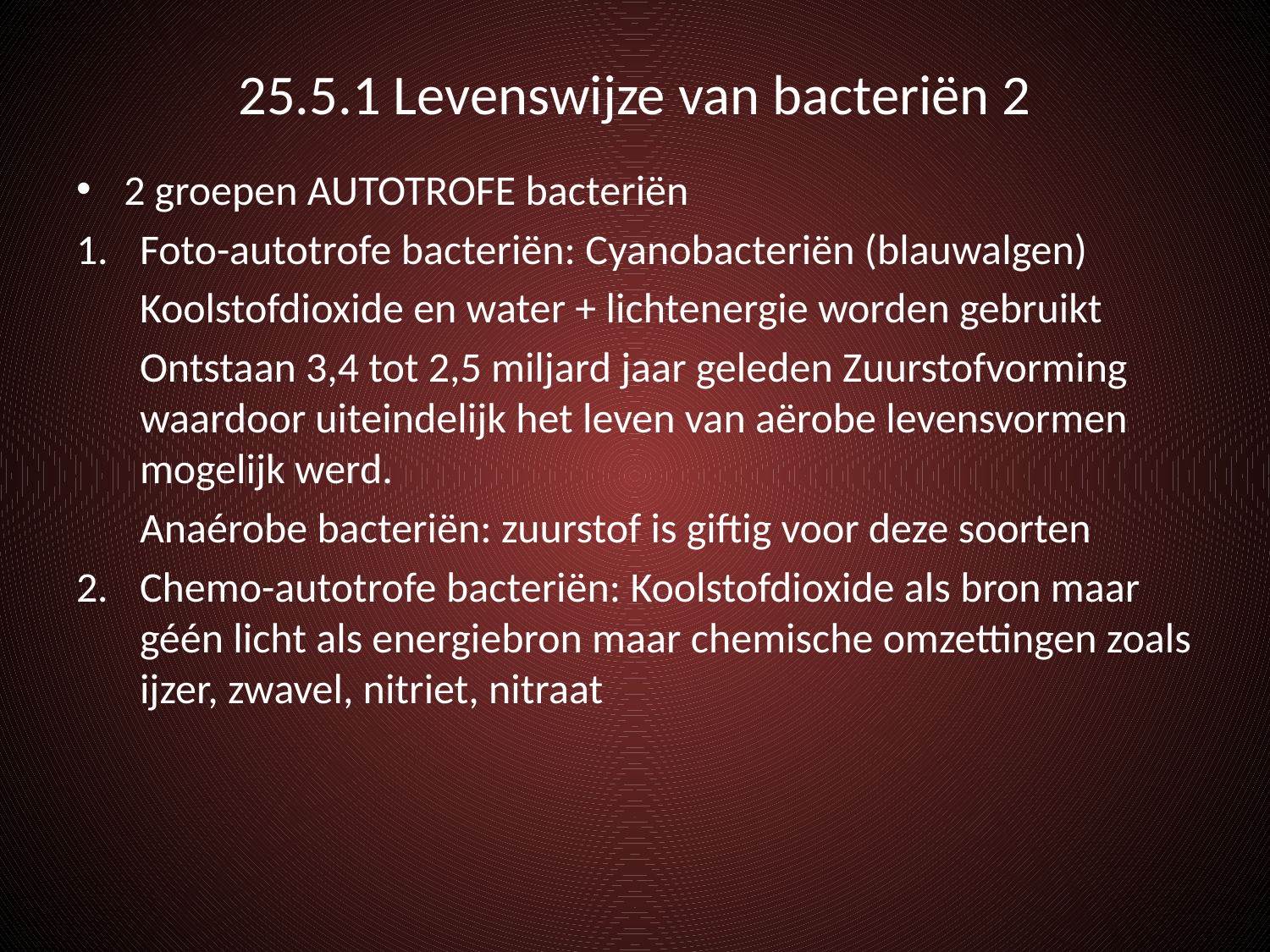

# 25.5.1 Levenswijze van bacteriën 2
2 groepen AUTOTROFE bacteriën
Foto-autotrofe bacteriën: Cyanobacteriën (blauwalgen)
	Koolstofdioxide en water + lichtenergie worden gebruikt
	Ontstaan 3,4 tot 2,5 miljard jaar geleden Zuurstofvorming waardoor uiteindelijk het leven van aërobe levensvormen mogelijk werd.
	Anaérobe bacteriën: zuurstof is giftig voor deze soorten
Chemo-autotrofe bacteriën: Koolstofdioxide als bron maar géén licht als energiebron maar chemische omzettingen zoals ijzer, zwavel, nitriet, nitraat